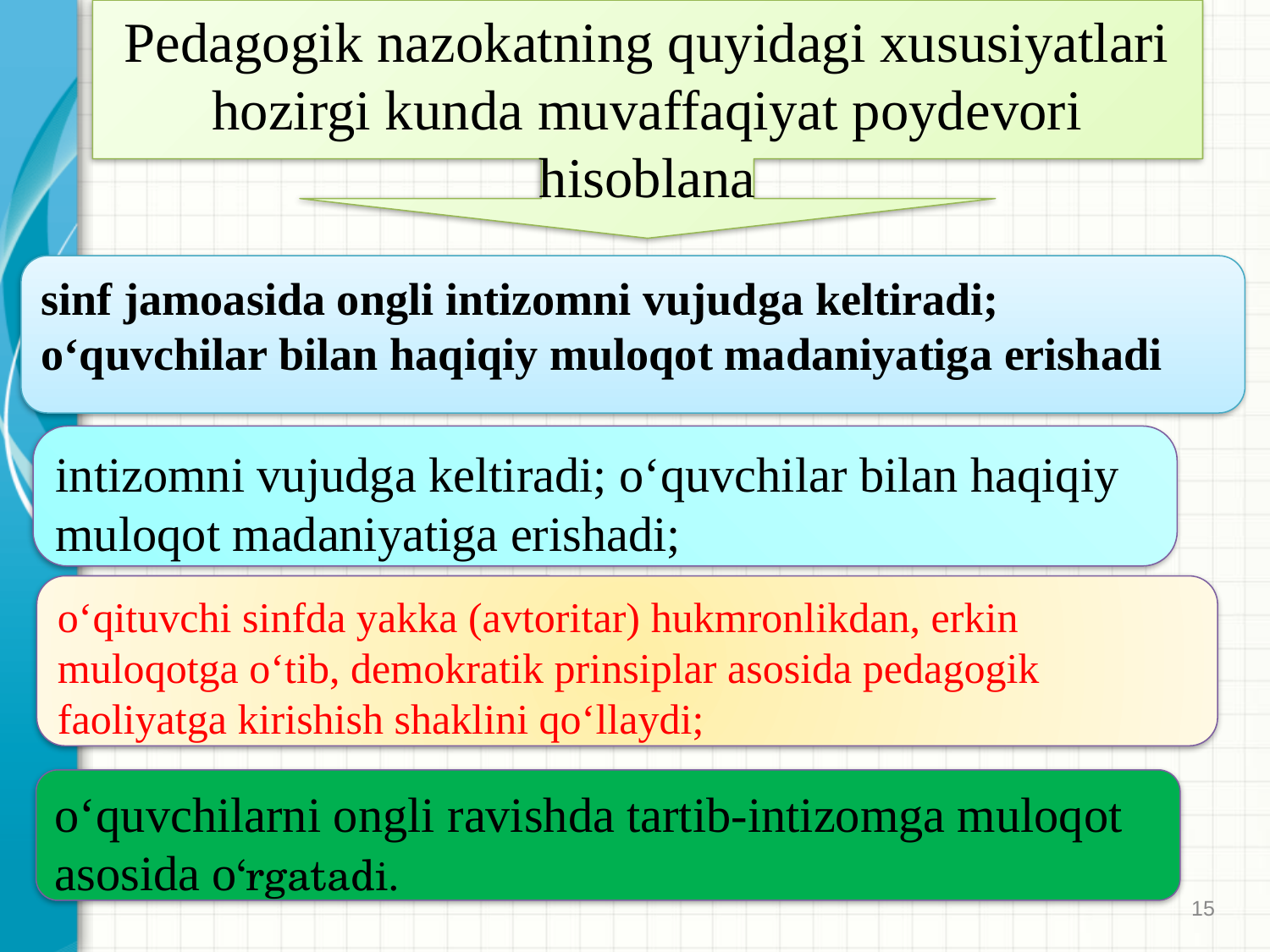

Pedagogik nazokatning quyidagi xususiyatlari hozirgi kunda muvaffaqiyat poydevori hisoblana

sinf jamoasida ongli intizomni vujudga keltiradi; o‘quvchilar bilan haqiqiy muloqot madaniyatiga erishadi
intizomni vujudga keltiradi; o‘quvchilar bilan haqiqiy muloqot madaniyatiga erishadi;

o‘qituvchi sinfda yakka (avtoritar) hukmronlikdan, erkin muloqotga o‘tib, demokratik prinsiplar asosida pedagogik faoliyatga kirishish shaklini qo‘llaydi;

o‘quvchilarni ongli ravishda tartib-intizomga muloqot asosida o‘rgatadi.

15